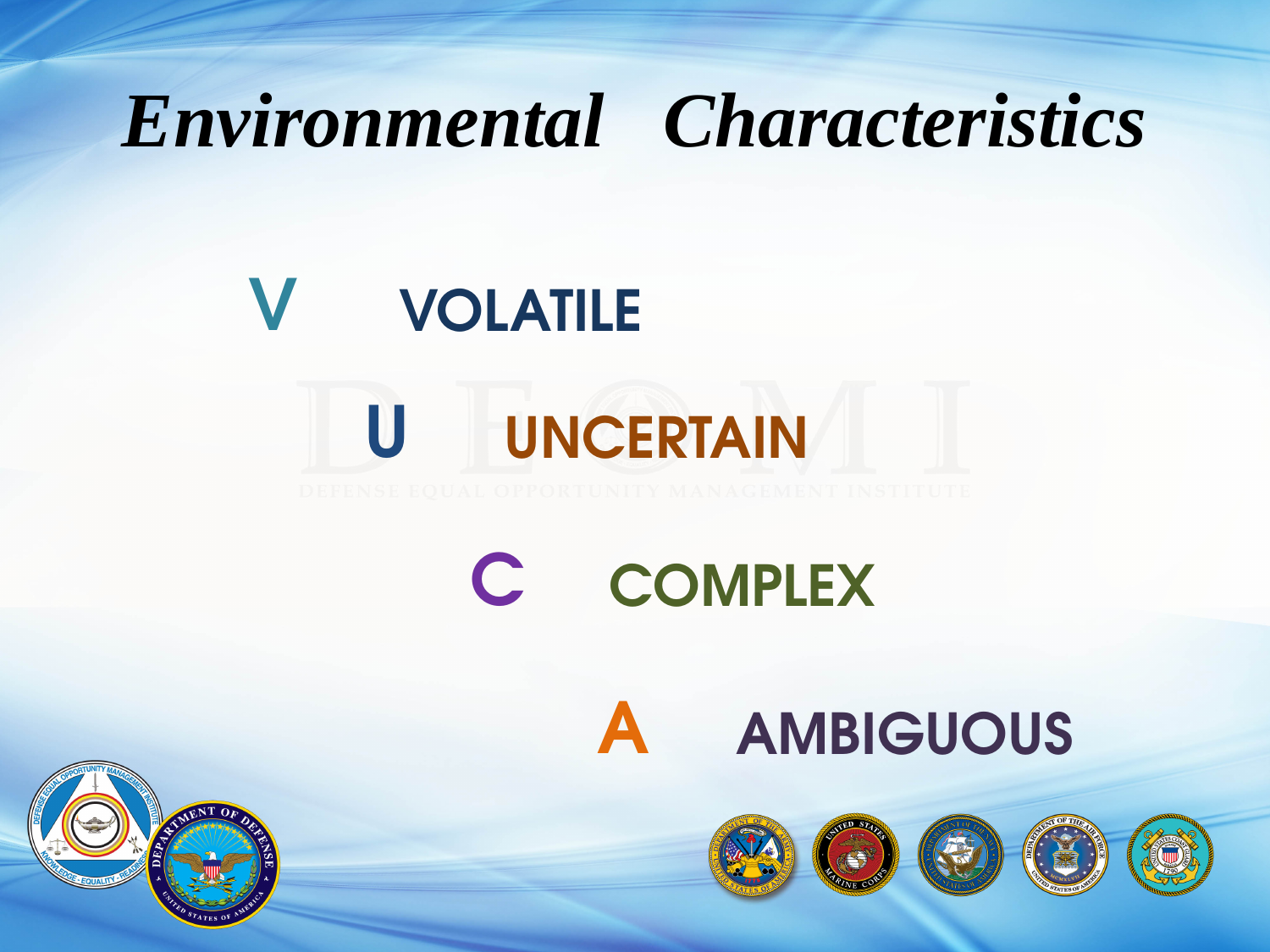

Environmental   Characteristics
V
VOLATILE
U
UNCERTAIN
C
COMPLEX
A
AMBIGUOUS